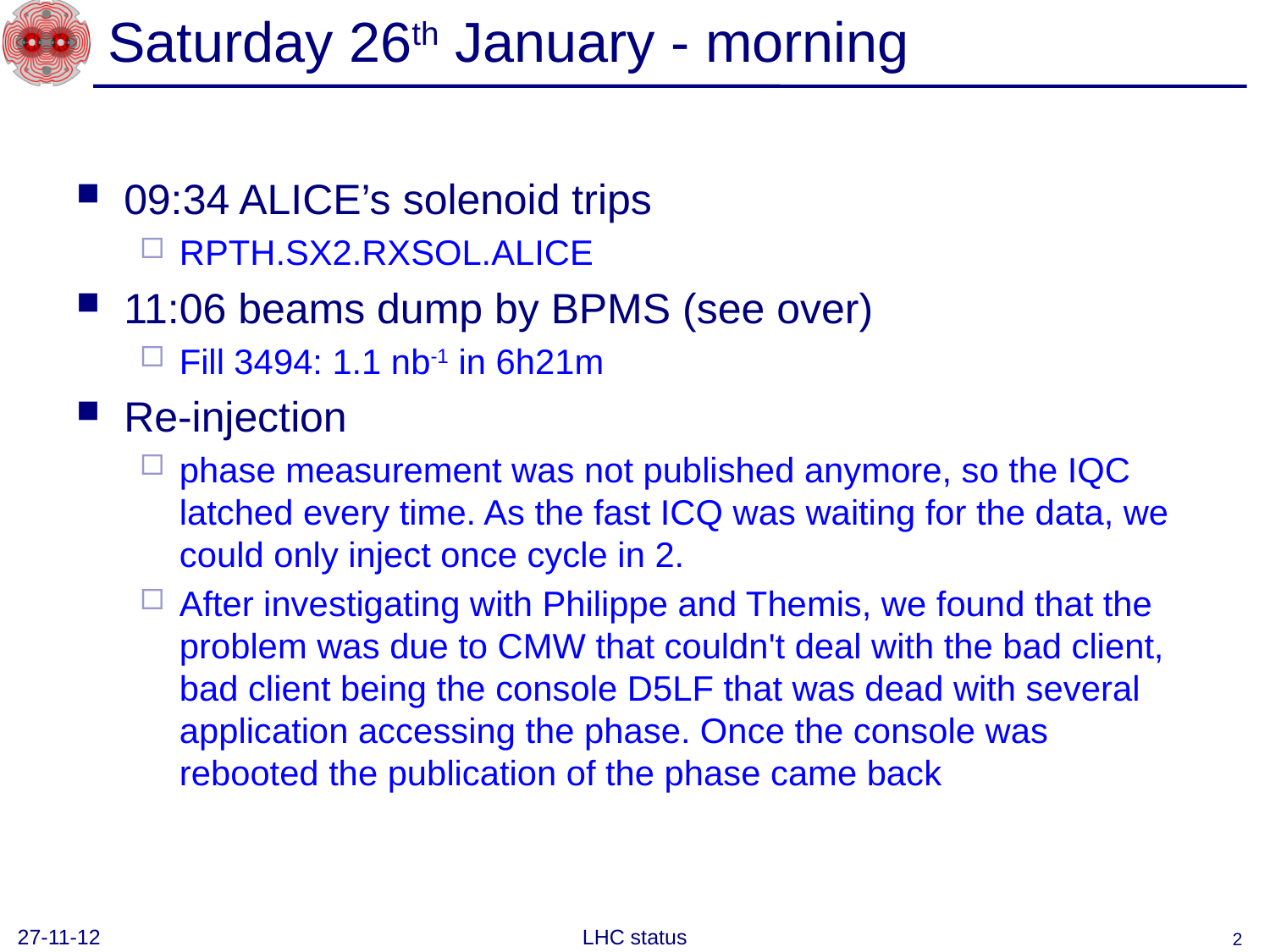

# Saturday 26th January - morning
09:34 ALICE’s solenoid trips
RPTH.SX2.RXSOL.ALICE
11:06 beams dump by BPMS (see over)
Fill 3494: 1.1 nb-1 in 6h21m
Re-injection
phase measurement was not published anymore, so the IQC latched every time. As the fast ICQ was waiting for the data, we could only inject once cycle in 2.
After investigating with Philippe and Themis, we found that the problem was due to CMW that couldn't deal with the bad client, bad client being the console D5LF that was dead with several application accessing the phase. Once the console was rebooted the publication of the phase came back
27-11-12
LHC status
2